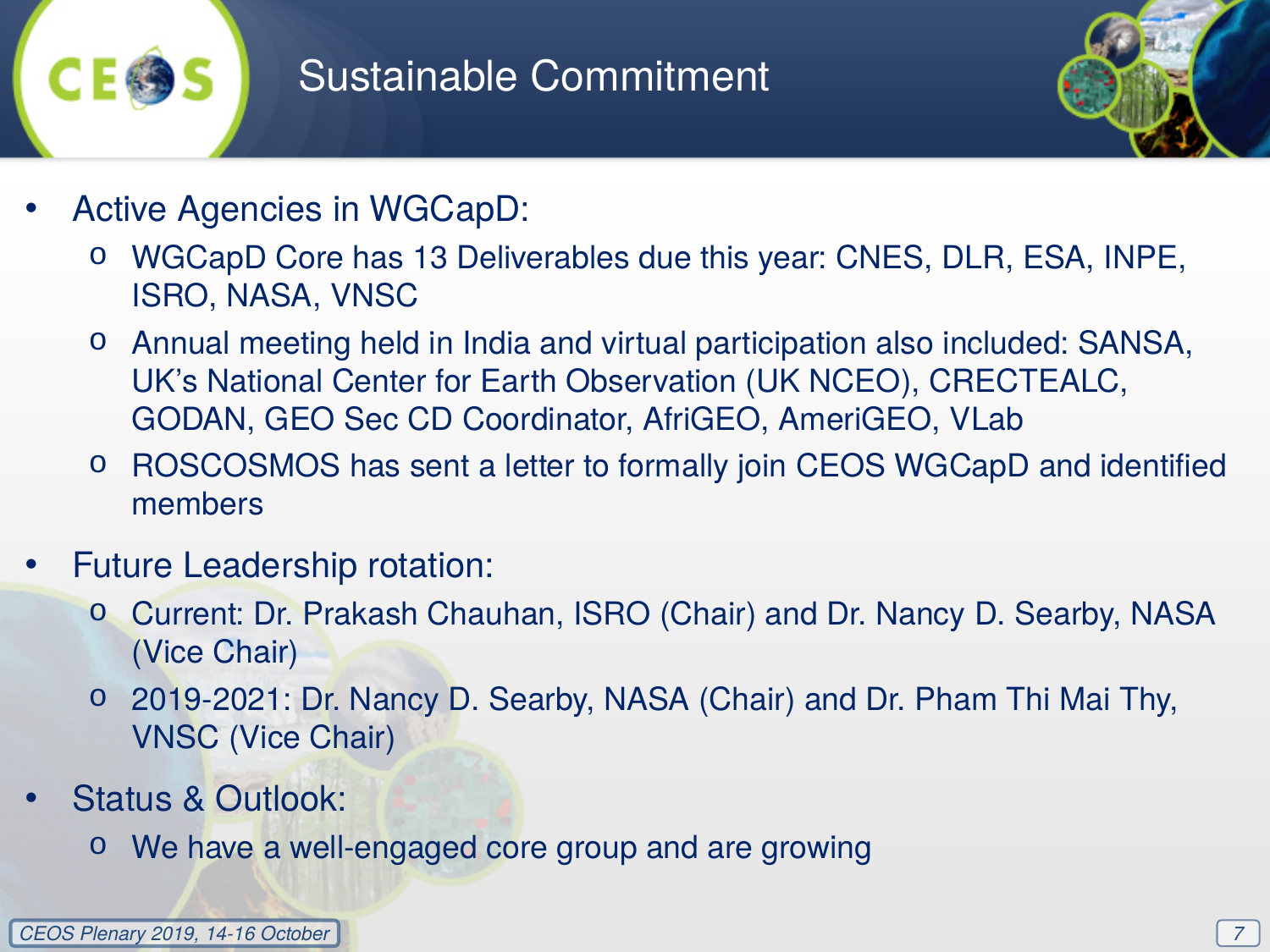

Sustainable Commitment
Active Agencies in WGCapD:
WGCapD Core has 13 Deliverables due this year: CNES, DLR, ESA, INPE, ISRO, NASA, VNSC
Annual meeting held in India and virtual participation also included: SANSA, UK’s National Center for Earth Observation (UK NCEO), CRECTEALC, GODAN, GEO Sec CD Coordinator, AfriGEO, AmeriGEO, VLab
ROSCOSMOS has sent a letter to formally join CEOS WGCapD and identified members
Future Leadership rotation:
Current: Dr. Prakash Chauhan, ISRO (Chair) and Dr. Nancy D. Searby, NASA (Vice Chair)
2019-2021: Dr. Nancy D. Searby, NASA (Chair) and Dr. Pham Thi Mai Thy, VNSC (Vice Chair)
Status & Outlook:
We have a well-engaged core group and are growing

7